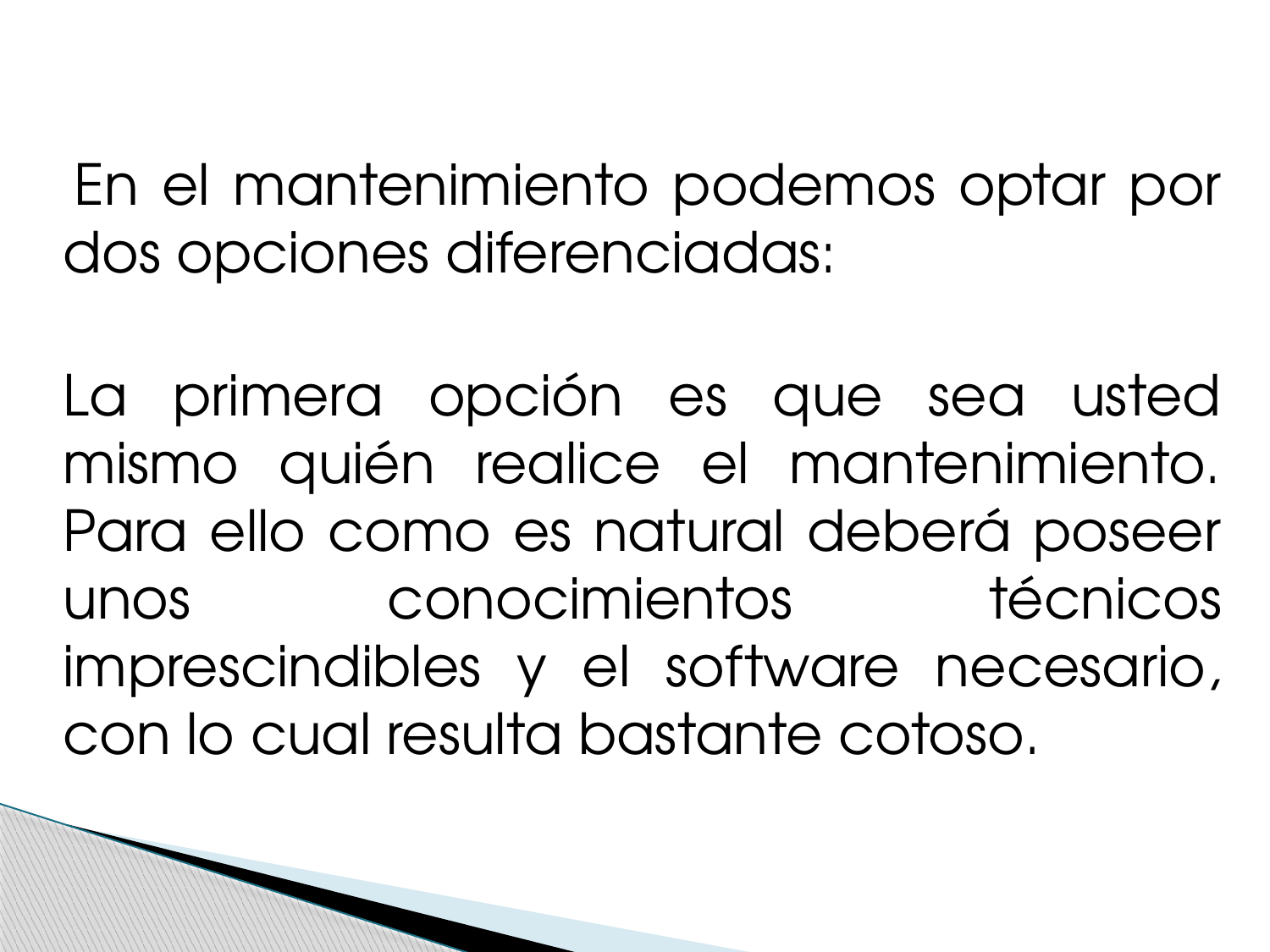

En el mantenimiento podemos optar por dos opciones diferenciadas:
La primera opción es que sea usted mismo quién realice el mantenimiento. Para ello como es natural deberá poseer unos conocimientos técnicos imprescindibles y el software necesario, con lo cual resulta bastante cotoso.